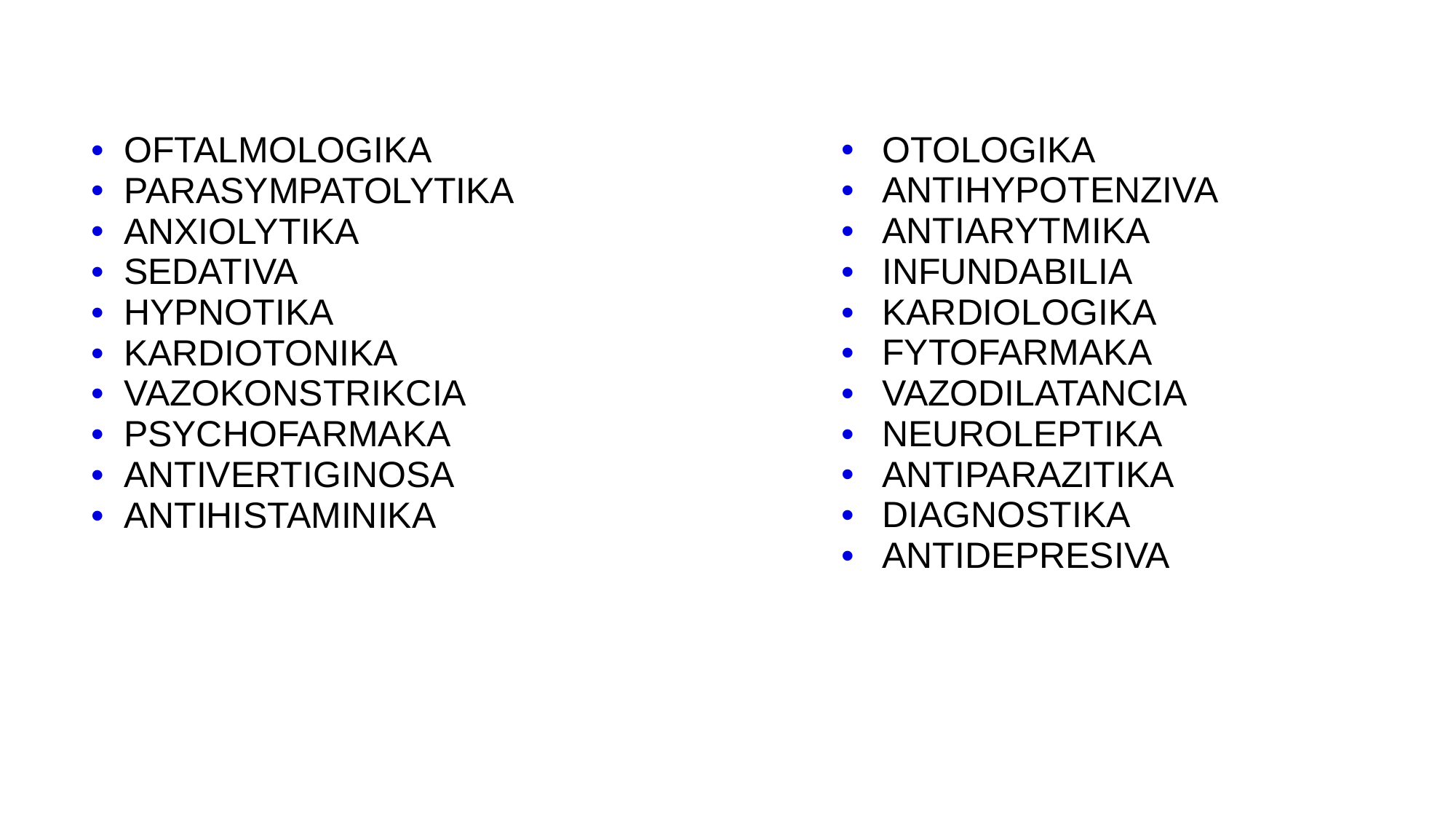

Otologika
Antihypotenziva
Antiarytmika
Infundabilia
Kardiologika
Fytofarmaka
Vazodilatancia
Neuroleptika
Antiparazitika
Diagnostika
antidepresivA
Oftalmologika
Parasympatolytika
Anxiolytika
Sedativa
Hypnotika
Kardiotonika
Vazokonstrikcia
Psychofarmaka
AntivertiginosA
antihistaminikA